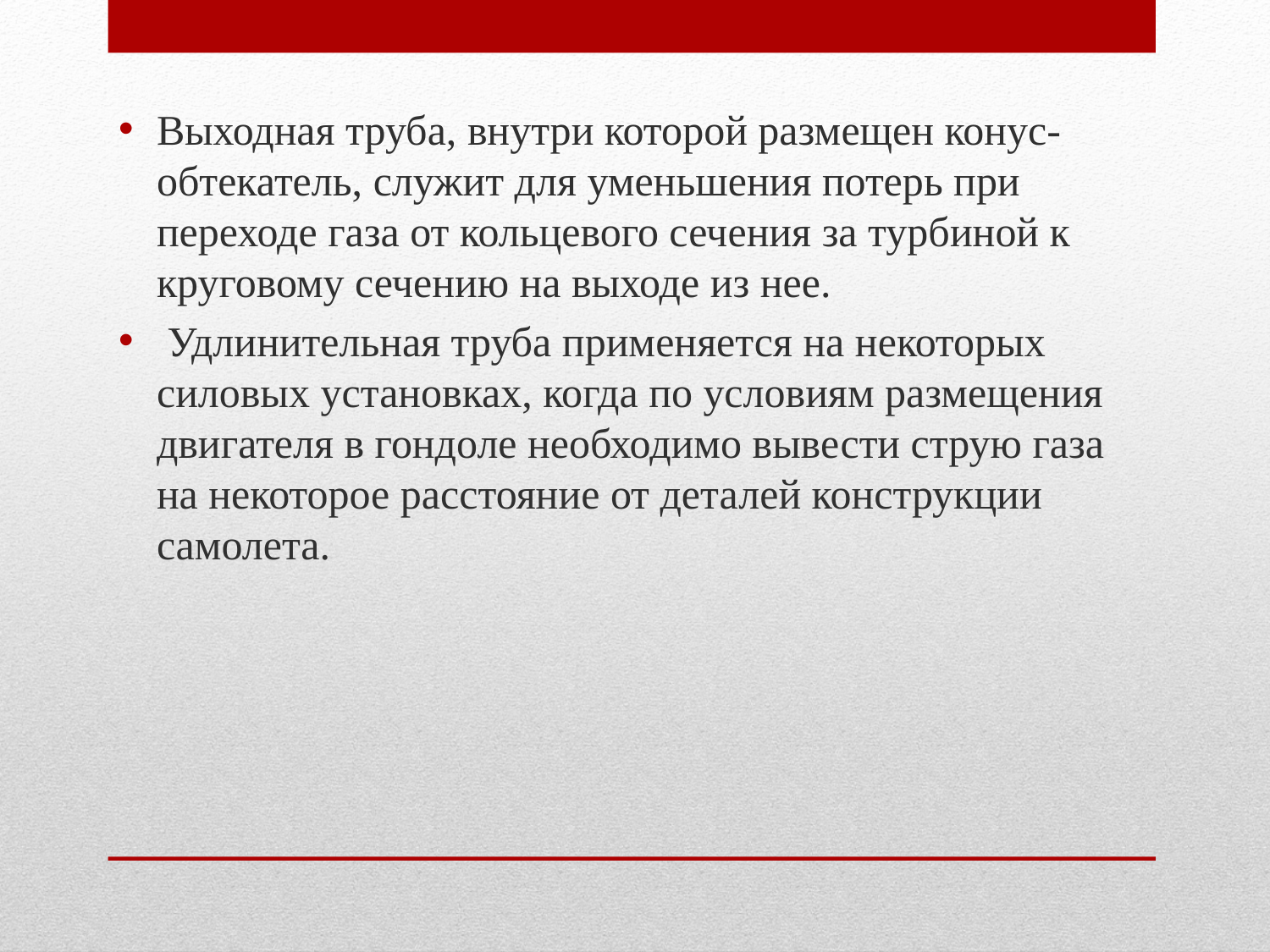

Выходная труба, внутри которой размещен конус-обтекатель, служит для уменьшения потерь при переходе газа от кольцевого сечения за турбиной к круговому сечению на выходе из нее.
 Удлинительная труба применяется на некоторых силовых установках, когда по условиям размещения двигателя в гондоле необходимо вывести струю газа на некоторое расстояние от деталей конструкции самолета.

#